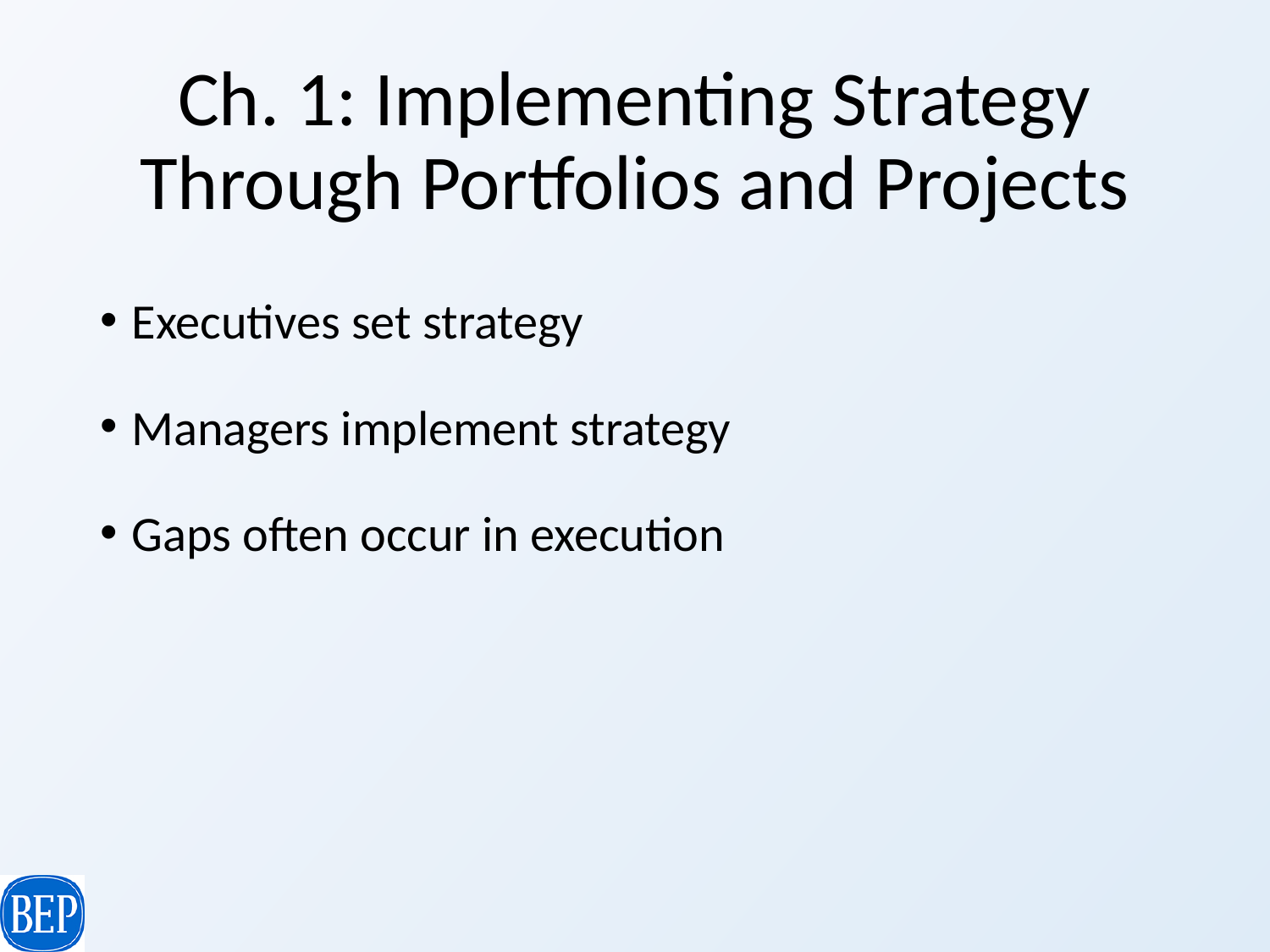

# Ch. 1: Implementing Strategy Through Portfolios and Projects
Executives set strategy
Managers implement strategy
Gaps often occur in execution